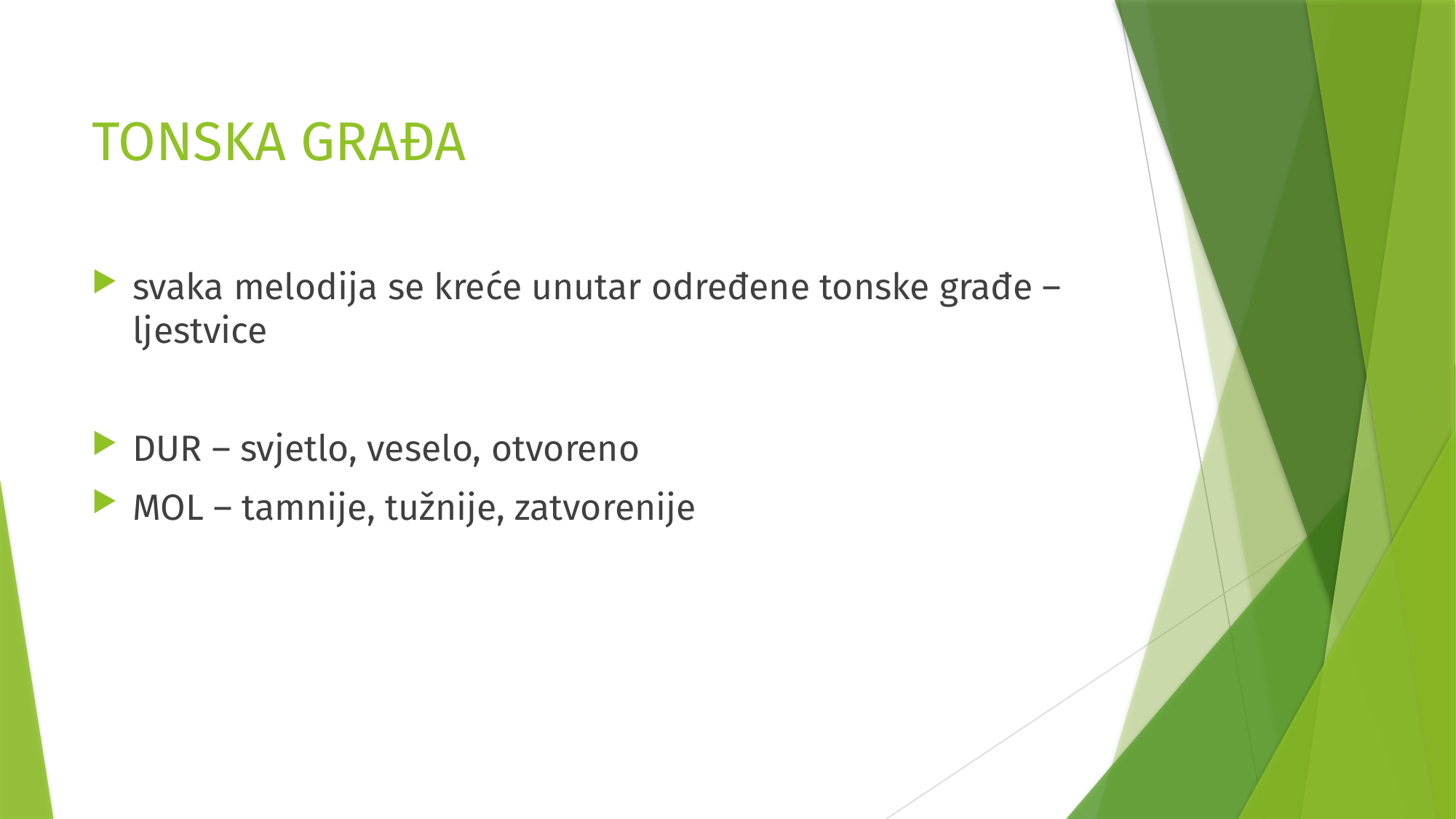

# TONSKA GRAĐA
svaka melodija se kreće unutar određene tonske građe – ljestvice

DUR – svjetlo, veselo, otvoreno
MOL – tamnije, tužnije, zatvorenije